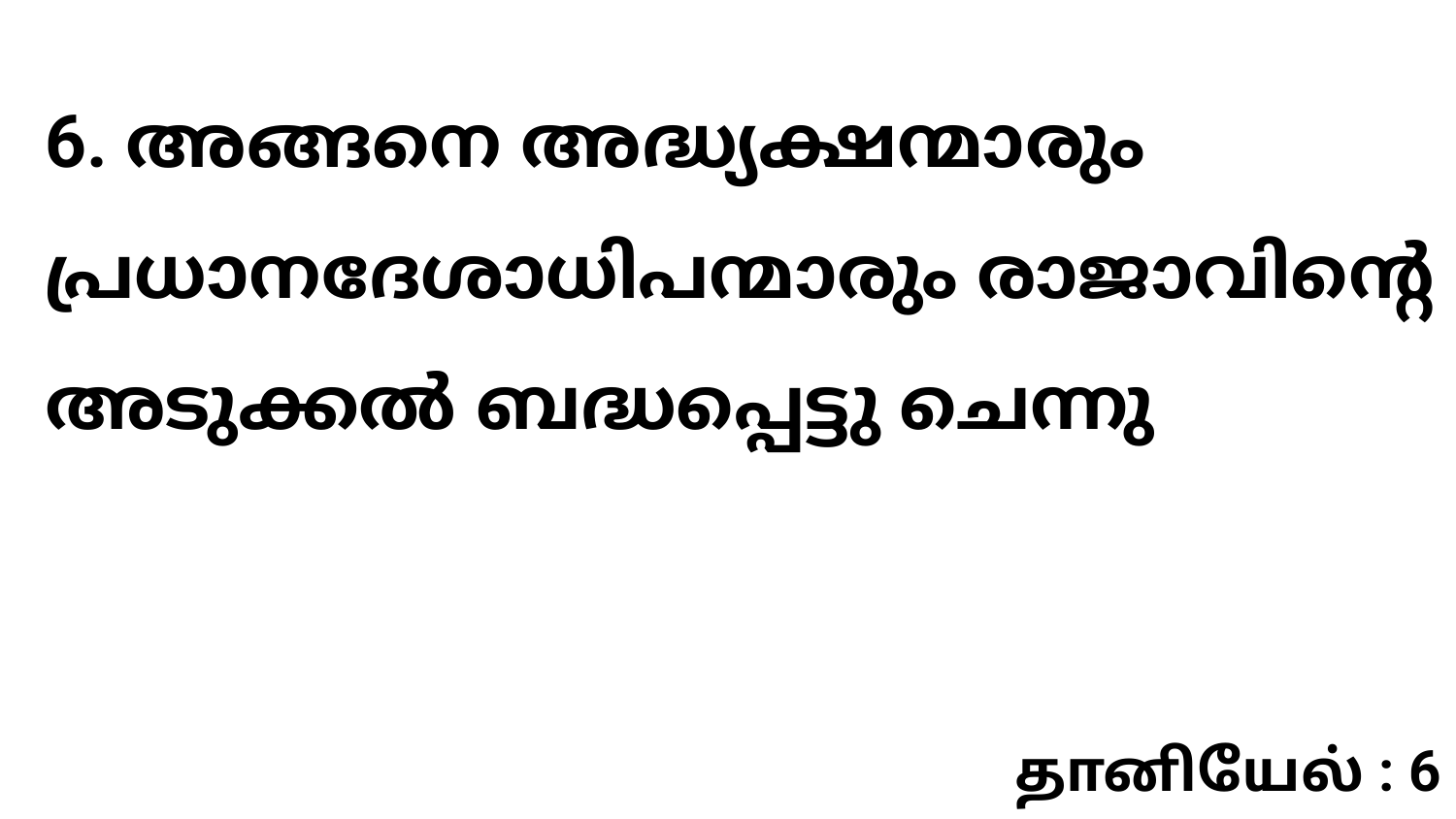

6. അങ്ങനെ അദ്ധ്യക്ഷന്മാരും പ്രധാനദേശാധിപന്മാരും രാജാവിന്റെ അടുക്കൽ ബദ്ധപ്പെട്ടു ചെന്നു
தானியேல் : 6